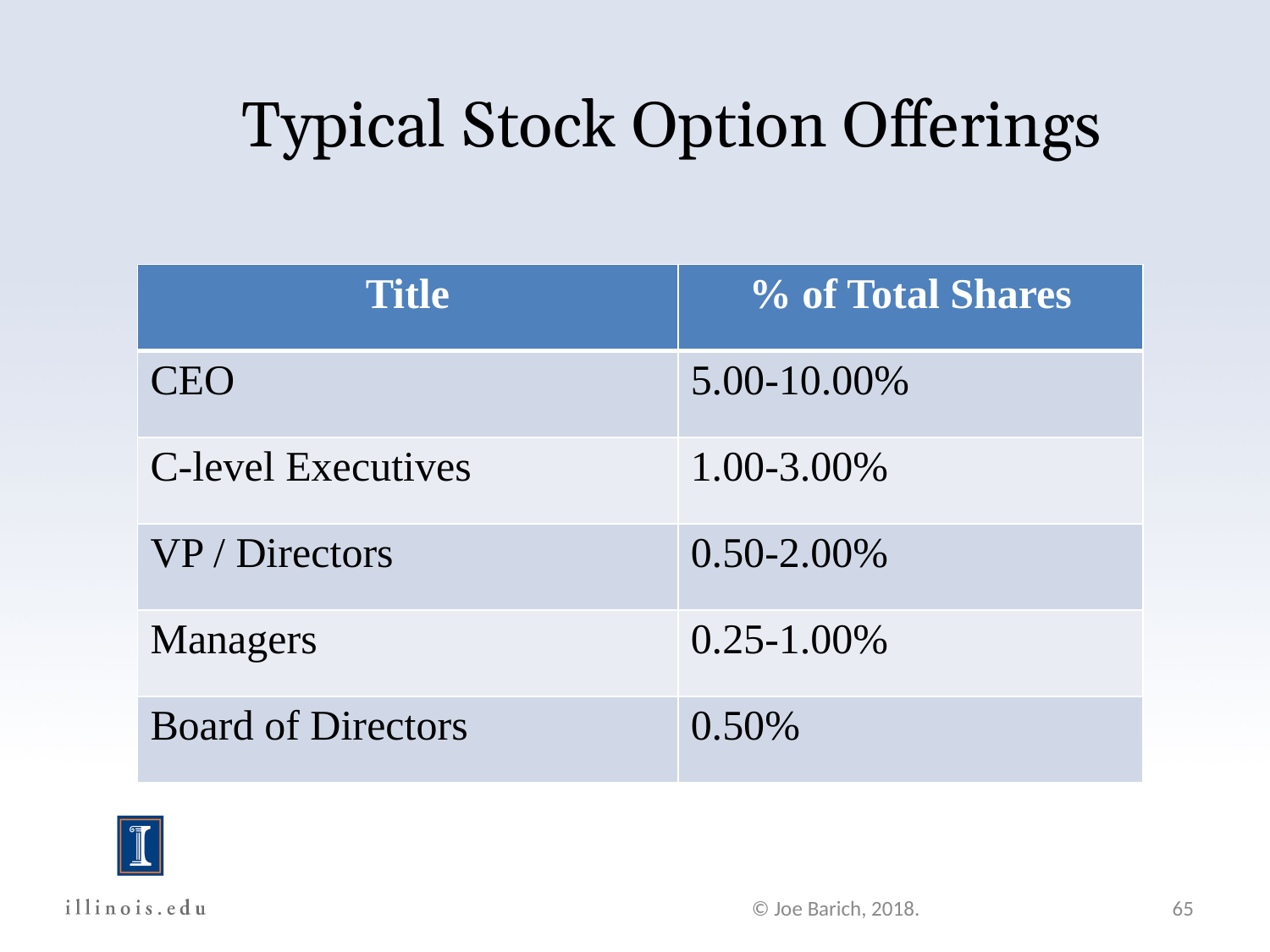

# Typical Stock Option Offerings
| Title | % of Total Shares |
| --- | --- |
| CEO | 5.00-10.00% |
| C-level Executives | 1.00-3.00% |
| VP / Directors | 0.50-2.00% |
| Managers | 0.25-1.00% |
| Board of Directors | 0.50% |
© Joe Barich, 2018.
65